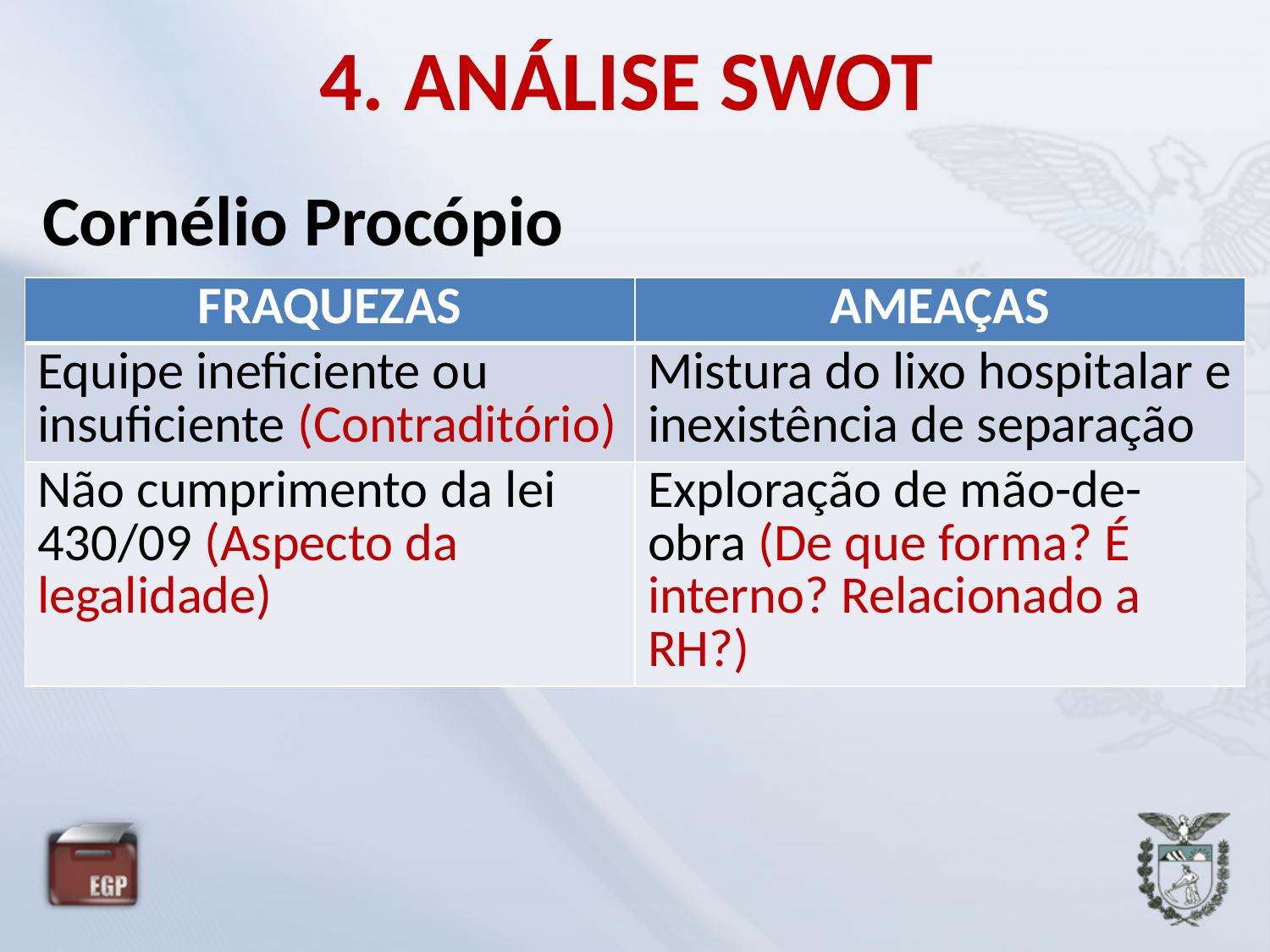

# 4. ANÁLISE SWOT
Cornélio Procópio
| FRAQUEZAS | AMEAÇAS |
| --- | --- |
| Equipe ineficiente ou insuficiente (Contraditório) | Mistura do lixo hospitalar e inexistência de separação |
| Não cumprimento da lei 430/09 (Aspecto da legalidade) | Exploração de mão-de-obra (De que forma? É interno? Relacionado a RH?) |